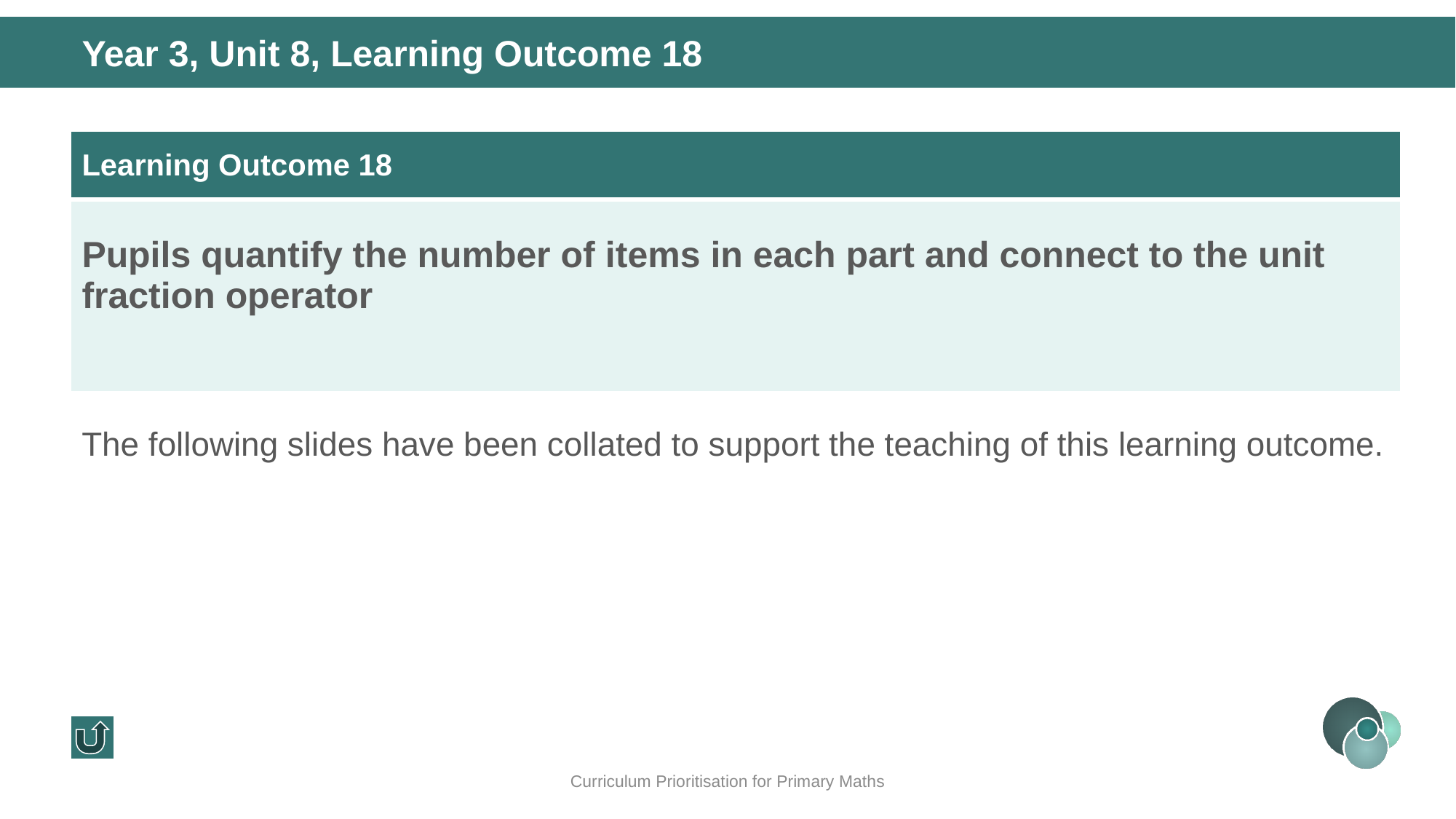

Year 3, Unit 8, Learning Outcome 18
| Learning Outcome 18 |
| --- |
| Pupils quantify the number of items in each part and connect to the unit fraction operator |
The following slides have been collated to support the teaching of this learning outcome.

Curriculum Prioritisation for Primary Maths